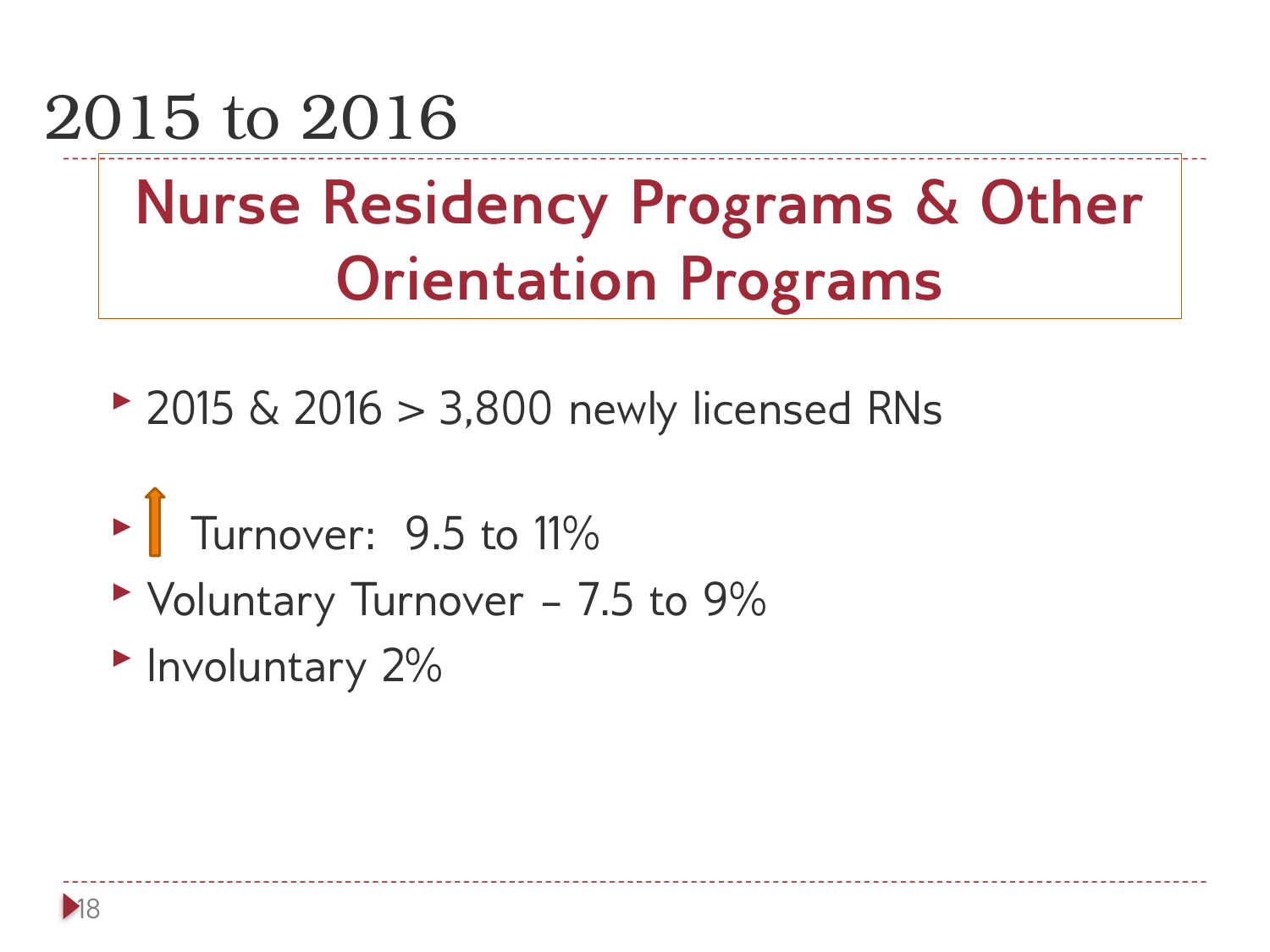

# 2015 to 2016
Nurse Residency Programs & Other Orientation Programs
2015 & 2016 > 3,800 newly licensed RNs

   Turnover:  9.5 to 11%
Voluntary Turnover – 7.5 to 9%
Involuntary 2%